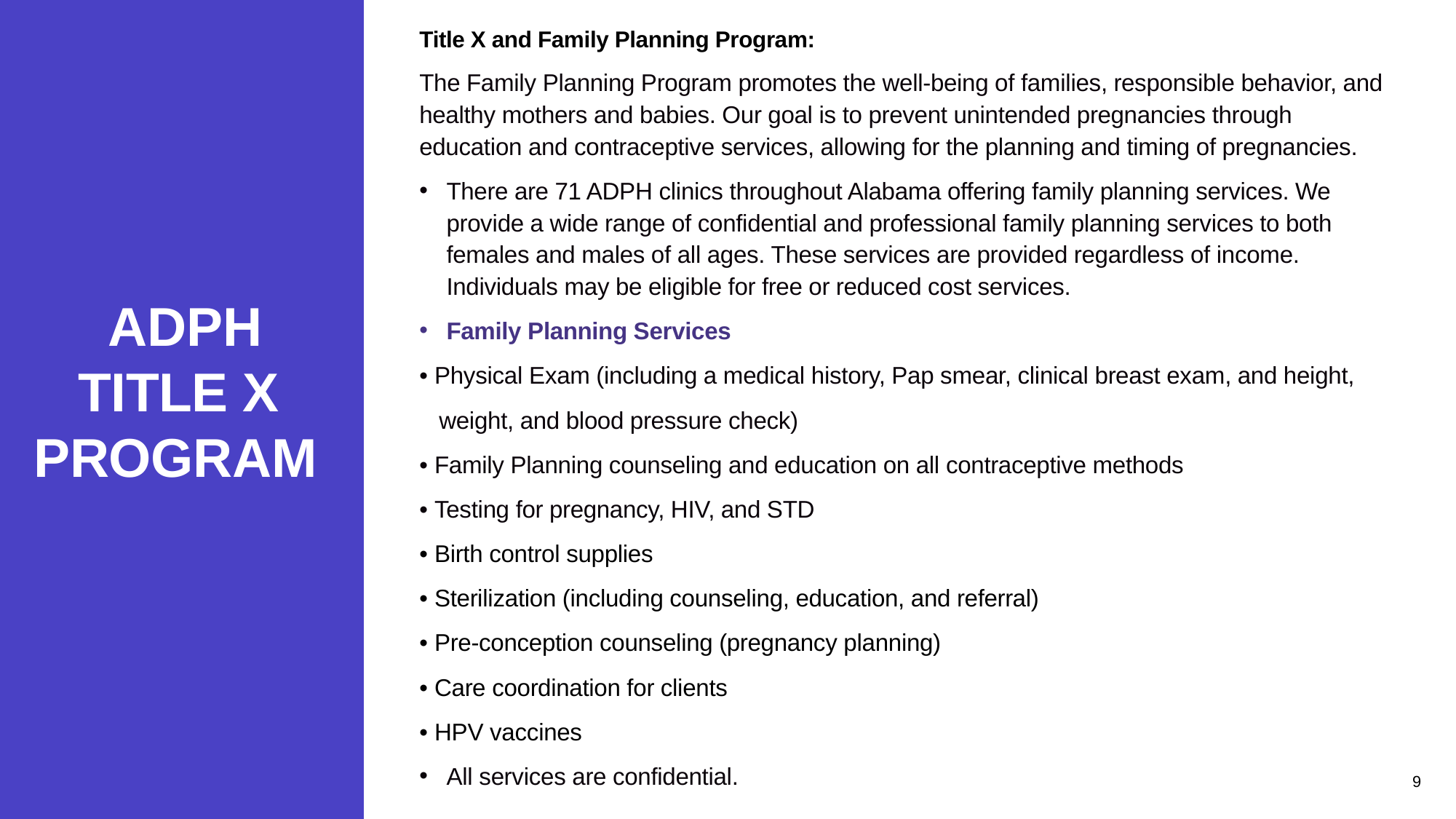

Title X and Family Planning Program:
The Family Planning Program promotes the well-being of families, responsible behavior, and healthy mothers and babies. Our goal is to prevent unintended pregnancies through education and contraceptive services, allowing for the planning and timing of pregnancies.
There are 71 ADPH clinics throughout Alabama offering family planning services. We provide a wide range of confidential and professional family planning services to both females and males of all ages. These services are provided regardless of income. Individuals may be eligible for free or reduced cost services.
Family Planning Services
• Physical Exam (including a medical history, Pap smear, clinical breast exam, and height,
   weight, and blood pressure check)
• Family Planning counseling and education on all contraceptive methods
• Testing for pregnancy, HIV, and STD
• Birth control supplies
• Sterilization (including counseling, education, and referral)
• Pre-conception counseling (pregnancy planning)
• Care coordination for clients
• HPV vaccines
All services are confidential.
# ADPH TITLE X PROGRAM
9